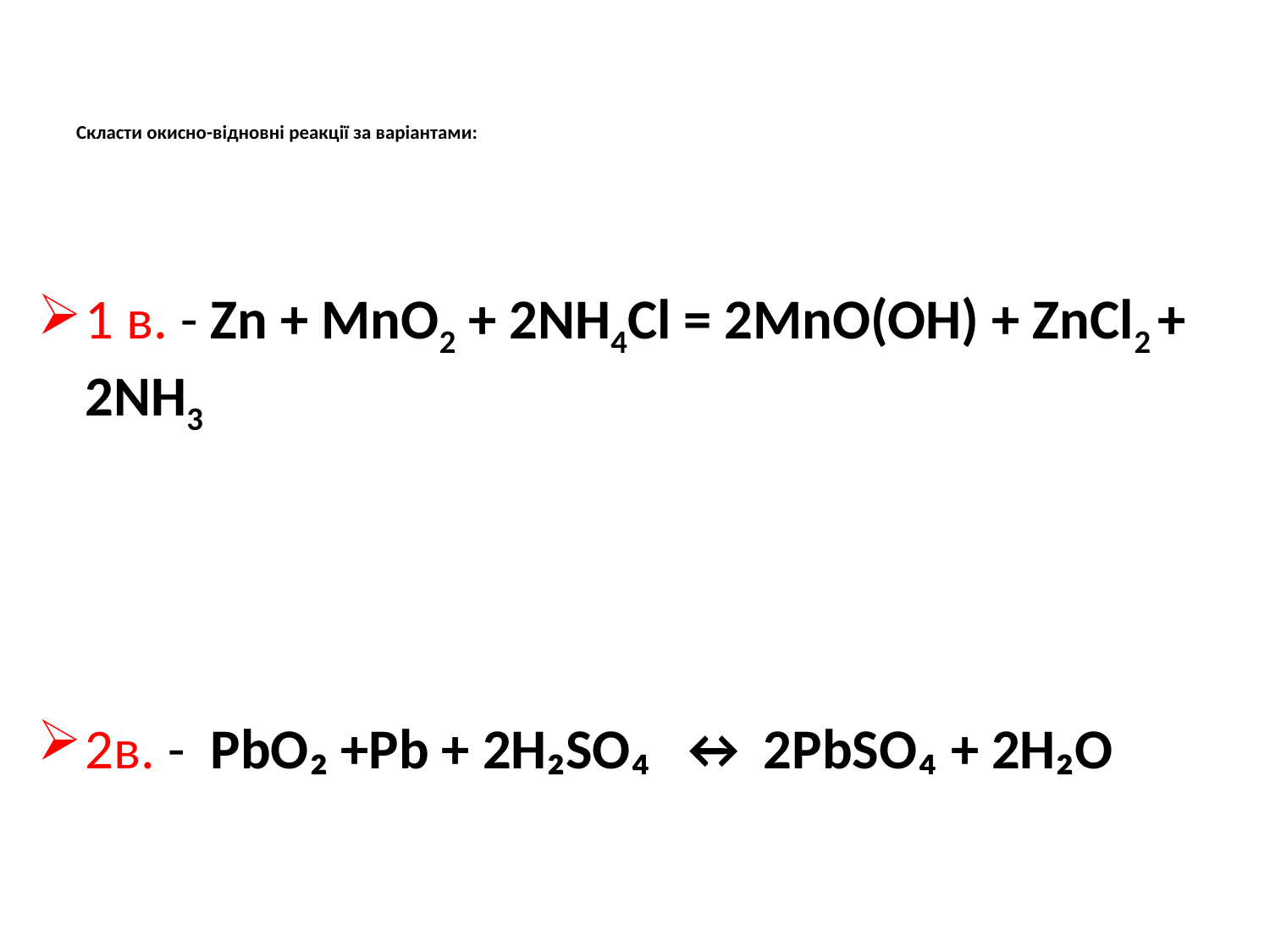

# Скласти окисно-відновні реакції за варіантами:
1 в. - Zn + MnO2 + 2NH4Cl = 2MnO(OH) + ZnCl2 + 2NH3

2в. -  PbO₂ +Pb + 2H₂SO₄  ↔ 2PbSO₄ + 2H₂O